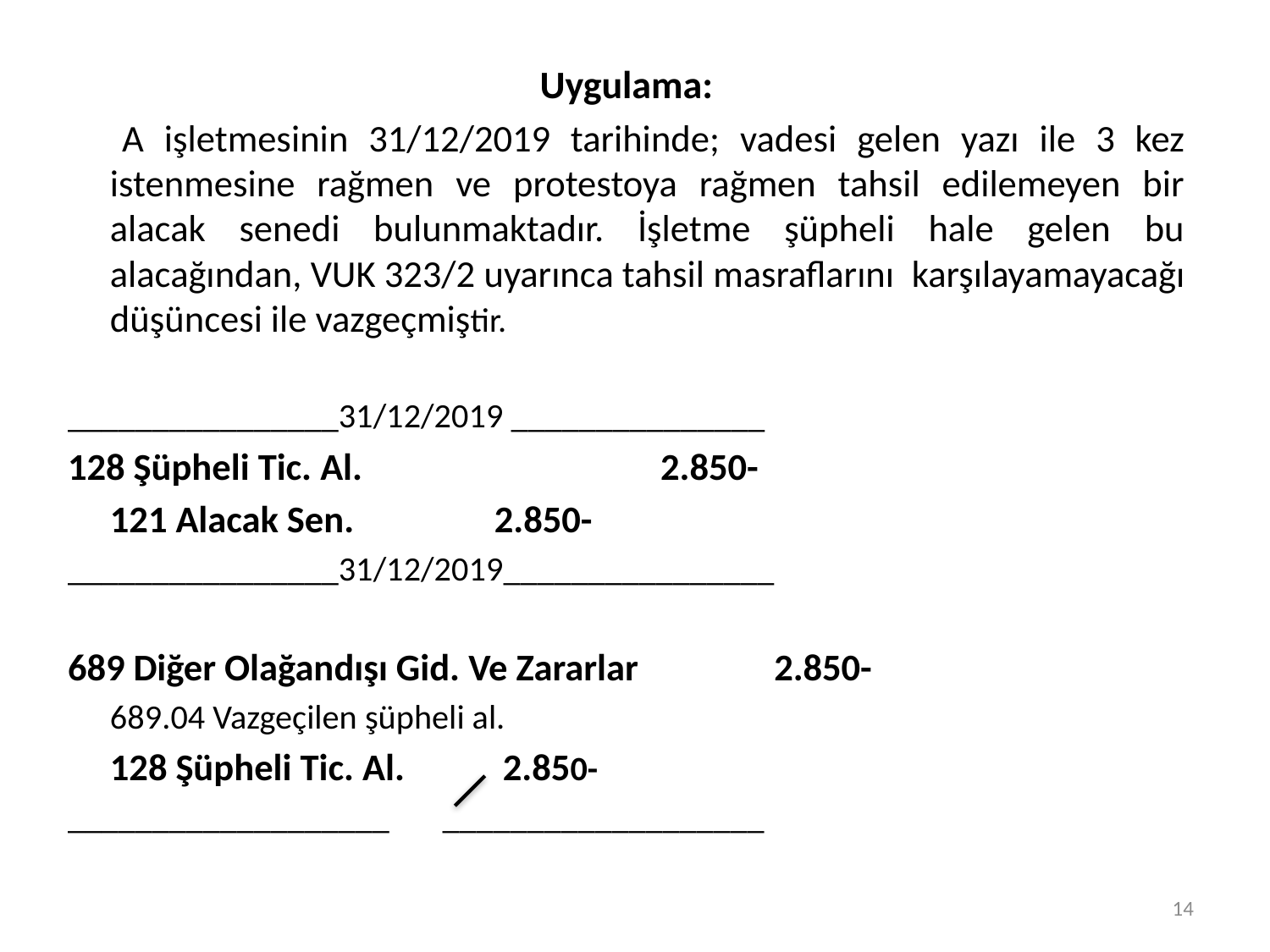

Uygulama:
 		A işletmesinin 31/12/2019 tarihinde; vadesi gelen yazı ile 3 kez istenmesine rağmen ve protestoya rağmen tahsil edilemeyen bir alacak senedi bulunmaktadır. İşletme şüpheli hale gelen bu alacağından, VUK 323/2 uyarınca tahsil masraflarını  karşılayamayacağı düşüncesi ile vazgeçmiştir.

________________31/12/2019 _______________
128 Şüpheli Tic. Al.		                                  2.850-
		121 Alacak Sen.		 		    2.850-
________________31/12/2019________________

689 Diğer Olağandışı Gid. Ve Zararlar	      2.850-
	689.04 Vazgeçilen şüpheli al.
		128 Şüpheli Tic. Al.				     2.850-
___________________       ___________________
14